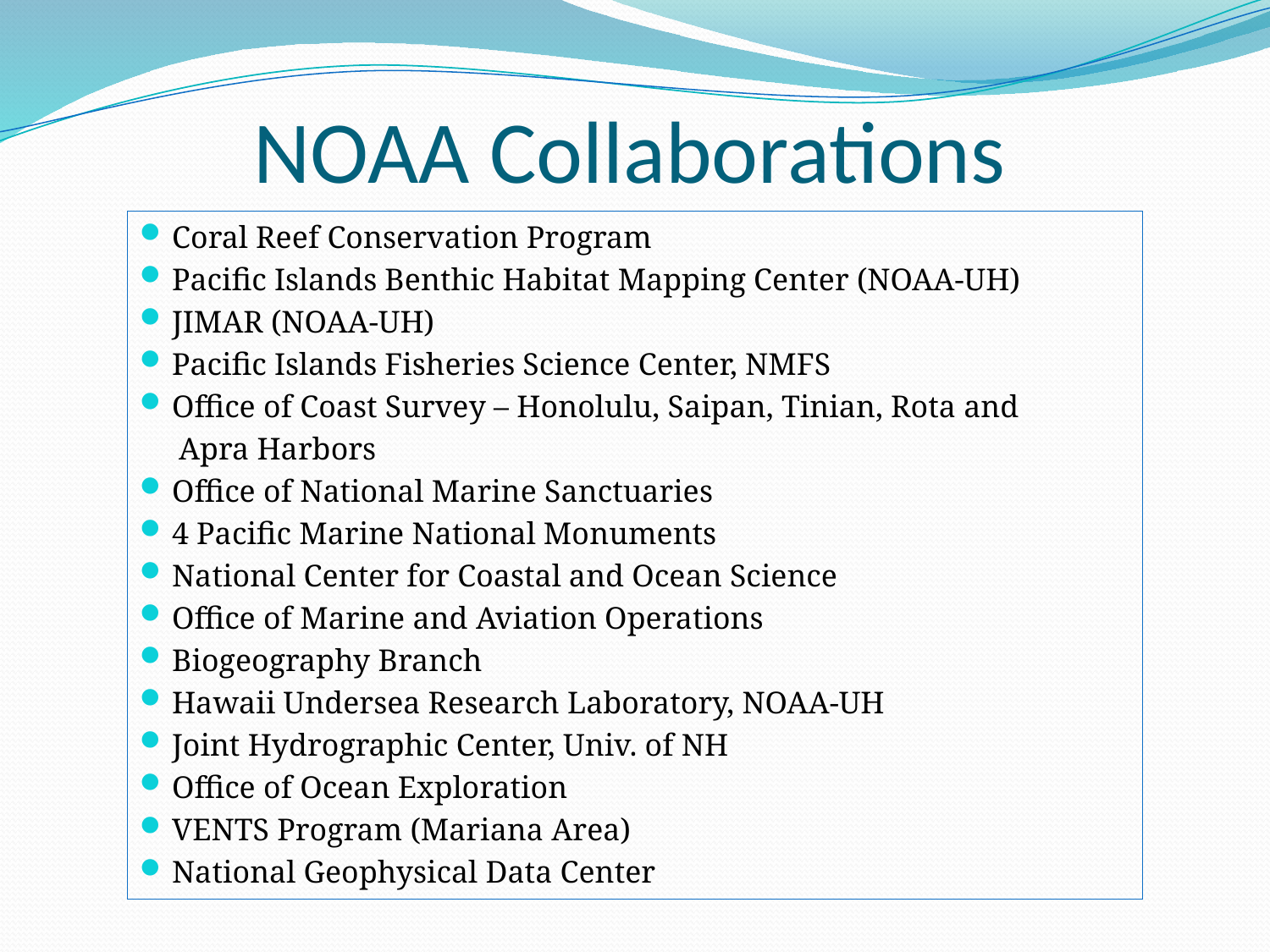

# NOAA Collaborations
Coral Reef Conservation Program
Pacific Islands Benthic Habitat Mapping Center (NOAA-UH)
JIMAR (NOAA-UH)
Pacific Islands Fisheries Science Center, NMFS
Office of Coast Survey – Honolulu, Saipan, Tinian, Rota and
     Apra Harbors
Office of National Marine Sanctuaries
4 Pacific Marine National Monuments
National Center for Coastal and Ocean Science
Office of Marine and Aviation Operations
Biogeography Branch
Hawaii Undersea Research Laboratory, NOAA-UH
Joint Hydrographic Center, Univ. of NH
Office of Ocean Exploration
VENTS Program (Mariana Area)
National Geophysical Data Center